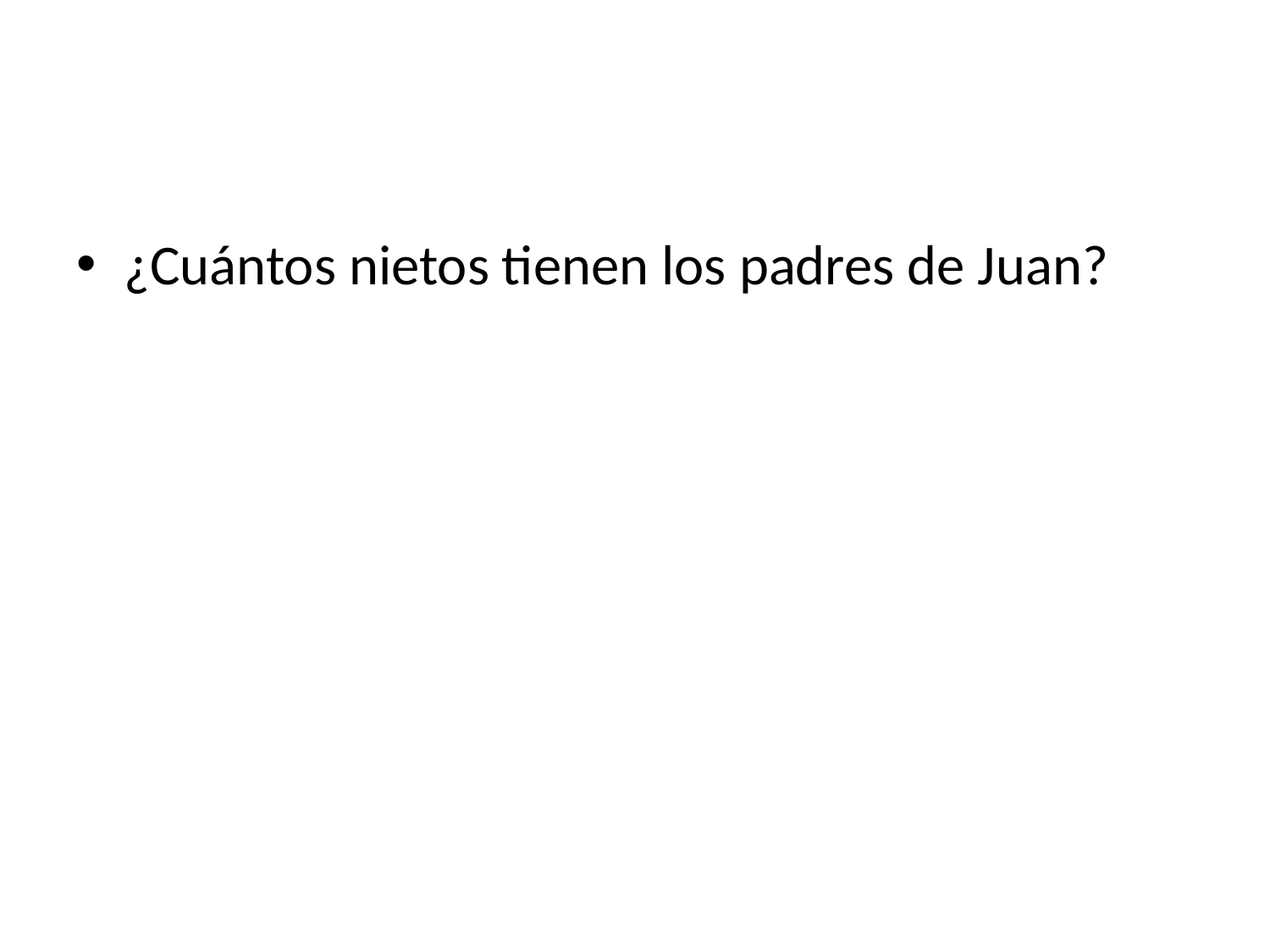

#
¿Cuántos nietos tienen los padres de Juan?